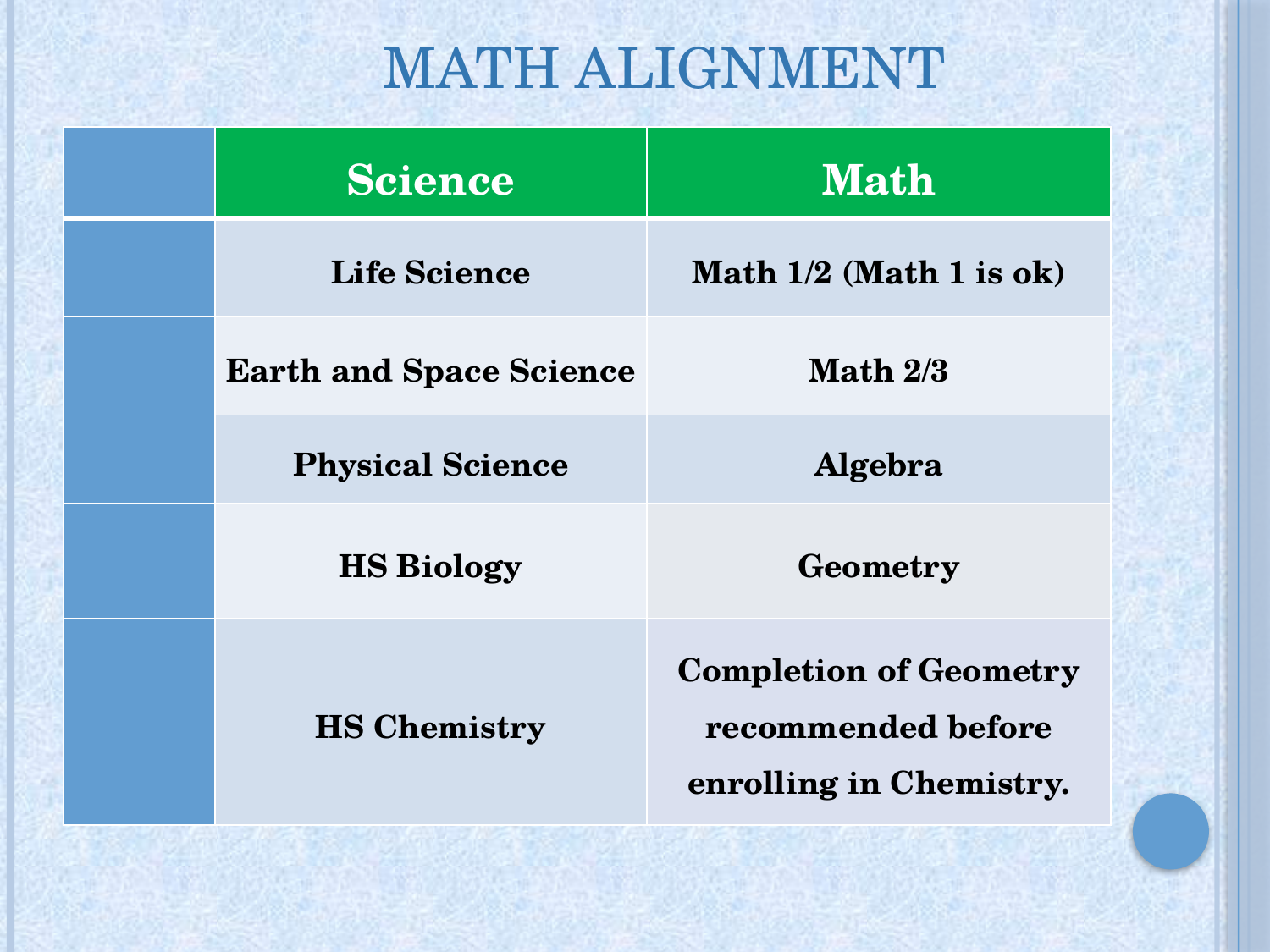

# Math Alignment
|  | Science | Math |
| --- | --- | --- |
|  | Life Science | Math 1/2 (Math 1 is ok) |
|  | Earth and Space Science | Math 2/3 |
|  | Physical Science | Algebra |
|  | HS Biology | Geometry |
|  | HS Chemistry | Completion of Geometry recommended before enrolling in Chemistry. |